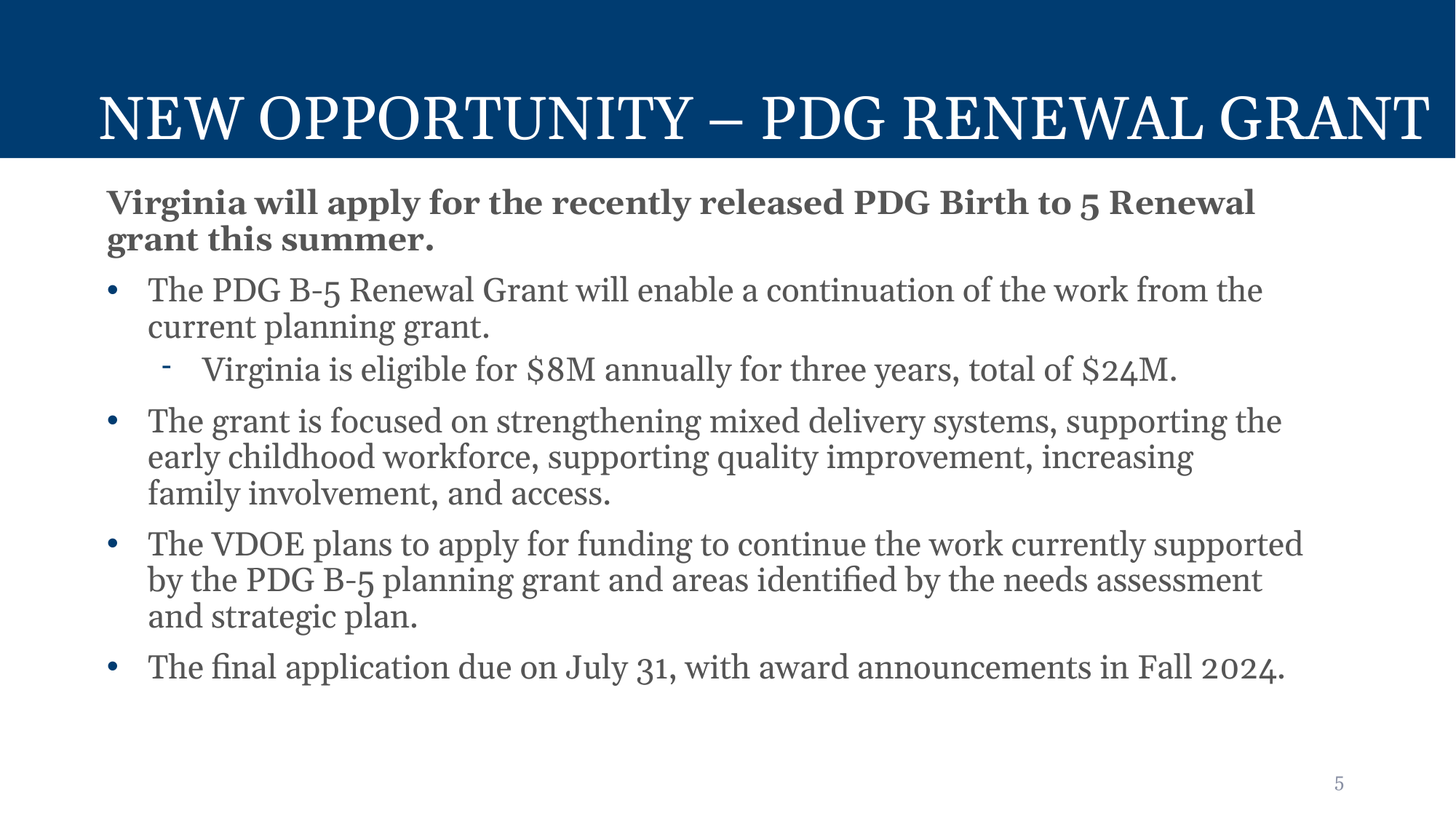

# New Opportunity – PDG Renewal Grant
Virginia will apply for the recently released PDG Birth to 5 Renewal grant this summer.
The PDG B-5 Renewal Grant will enable a continuation of the work from the current planning grant.
Virginia is eligible for $8M annually for three years, total of $24M.
The grant is focused on strengthening mixed delivery systems, supporting the early childhood workforce, supporting quality improvement, increasing family involvement, and access.
The VDOE plans to apply for funding to continue the work currently supported by the PDG B-5 planning grant and areas identified by the needs assessment and strategic plan.
The final application due on July 31, with award announcements in Fall 2024.
5